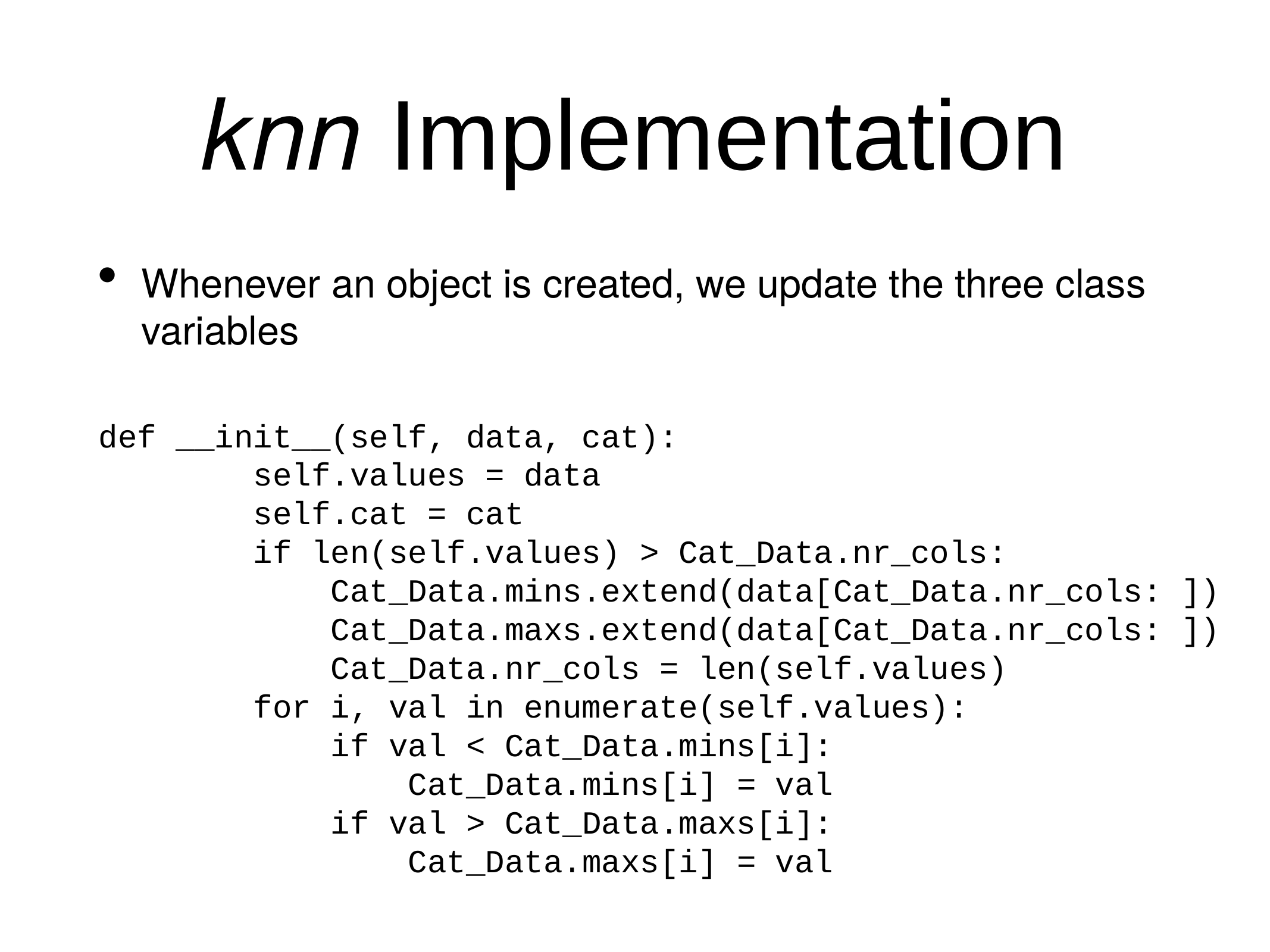

# knn Implementation
Whenever an object is created, we update the three class variables
def __init__(self, data, cat):
        self.values = data
        self.cat = cat
        if len(self.values) > Cat_Data.nr_cols:
            Cat_Data.mins.extend(data[Cat_Data.nr_cols: ])
            Cat_Data.maxs.extend(data[Cat_Data.nr_cols: ])
            Cat_Data.nr_cols = len(self.values)
        for i, val in enumerate(self.values):
            if val < Cat_Data.mins[i]:
                Cat_Data.mins[i] = val
            if val > Cat_Data.maxs[i]:
                Cat_Data.maxs[i] = val